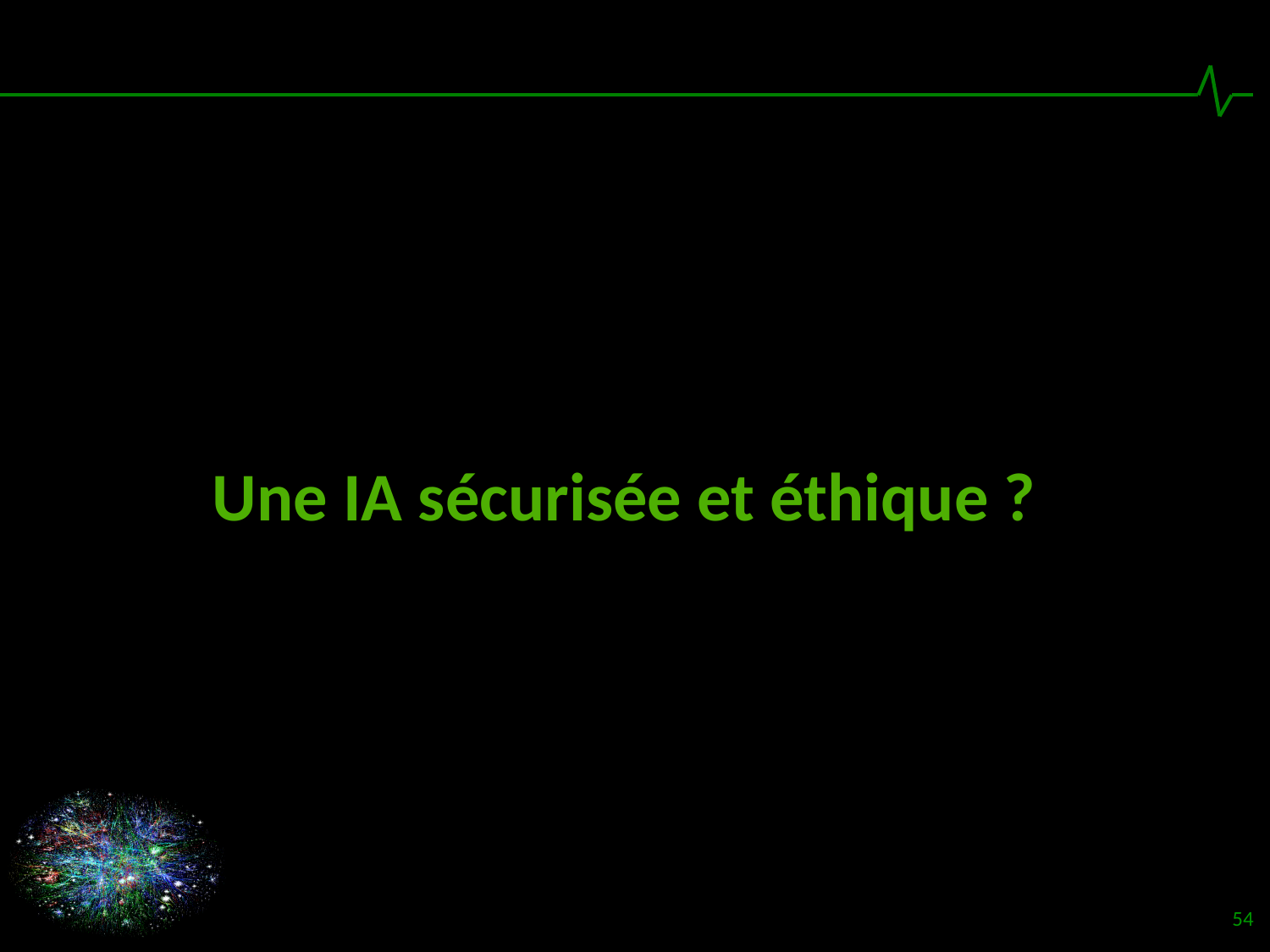

# Une IA sécurisée et éthique ?
54